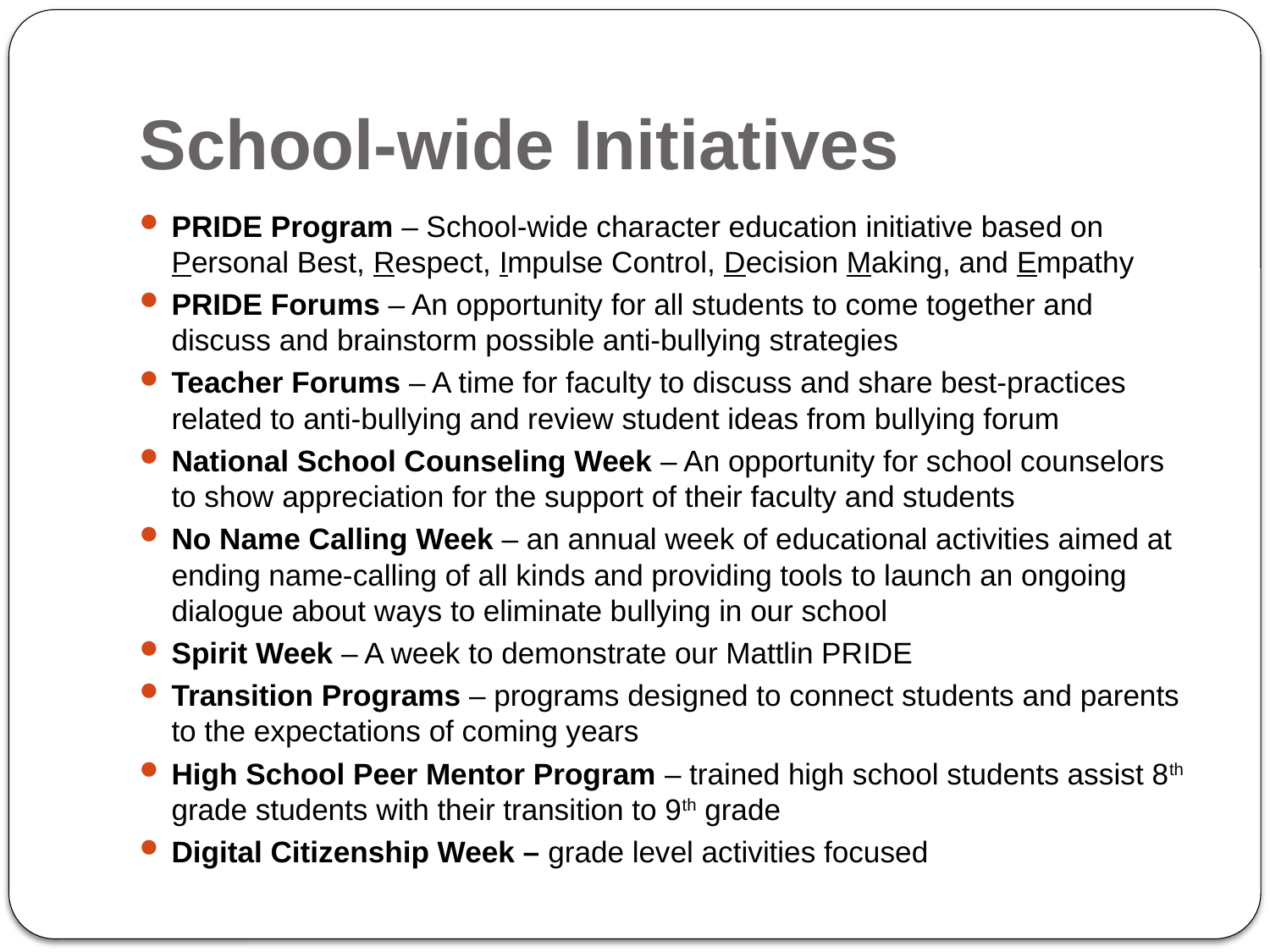

# School-wide Initiatives
PRIDE Program – School-wide character education initiative based on Personal Best, Respect, Impulse Control, Decision Making, and Empathy
PRIDE Forums – An opportunity for all students to come together and discuss and brainstorm possible anti-bullying strategies
Teacher Forums – A time for faculty to discuss and share best-practices related to anti-bullying and review student ideas from bullying forum
National School Counseling Week – An opportunity for school counselors to show appreciation for the support of their faculty and students
No Name Calling Week – an annual week of educational activities aimed at ending name-calling of all kinds and providing tools to launch an ongoing dialogue about ways to eliminate bullying in our school
Spirit Week – A week to demonstrate our Mattlin PRIDE
Transition Programs – programs designed to connect students and parents to the expectations of coming years
High School Peer Mentor Program – trained high school students assist 8th grade students with their transition to 9th grade
Digital Citizenship Week – grade level activities focused